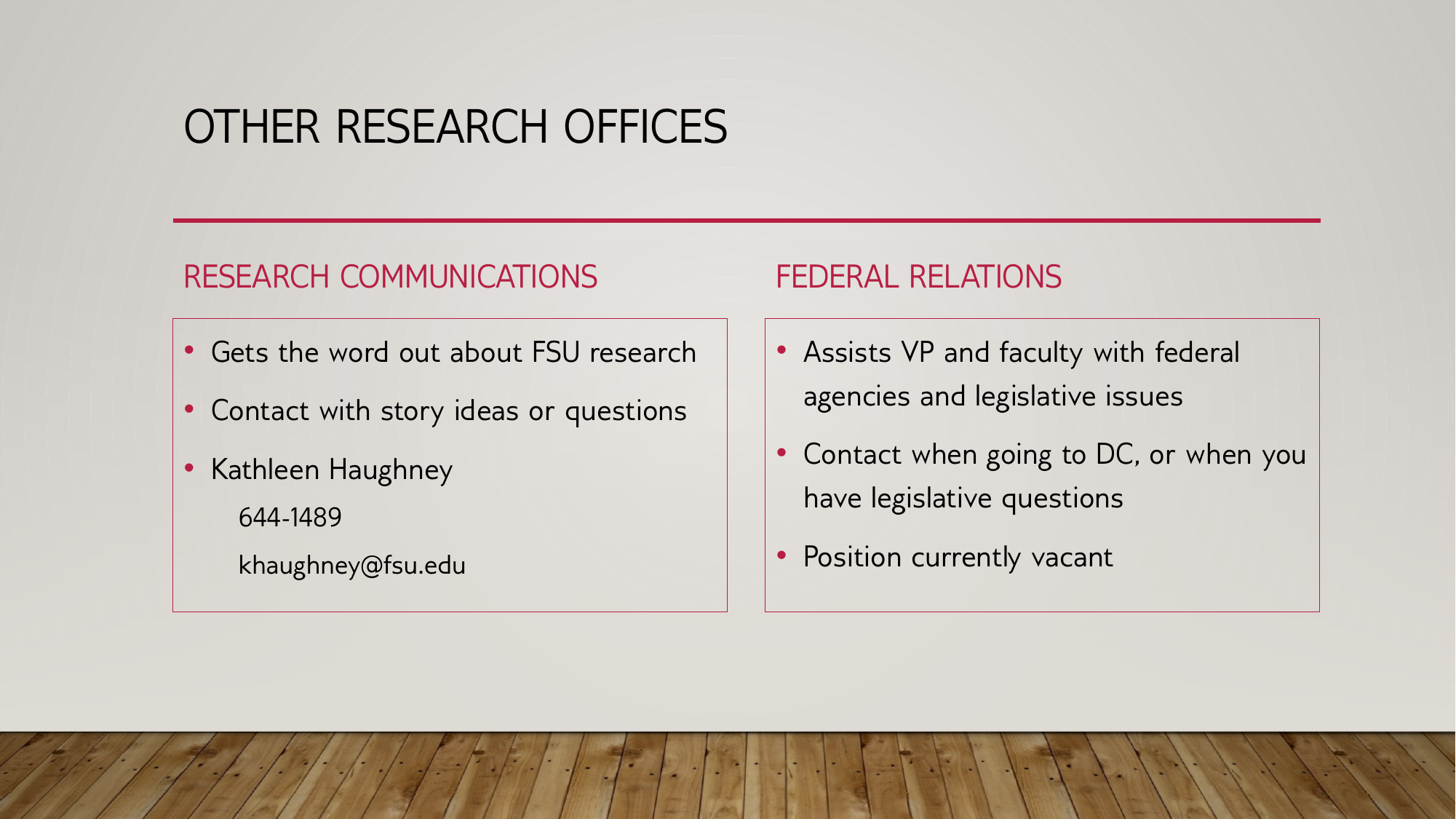

# Other research offices
Research communications
Federal relations
Gets the word out about FSU research
Contact with story ideas or questions
Kathleen Haughney
644-1489
khaughney@fsu.edu
Assists VP and faculty with federal agencies and legislative issues
Contact when going to DC, or when you have legislative questions
Position currently vacant